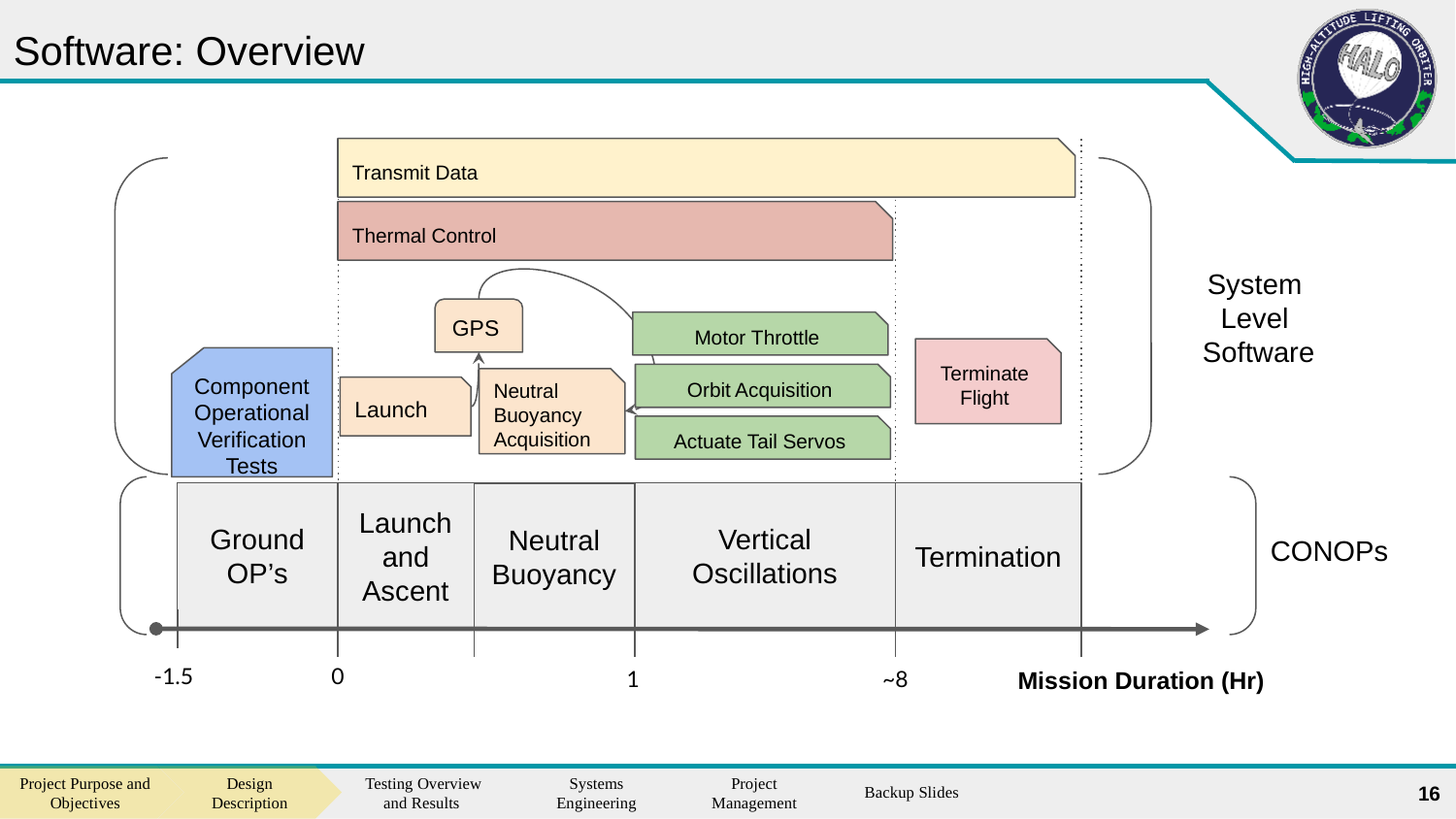

# Software: Overview
Transmit Data

Thermal Control
System
Level
Software

GPS
Motor Throttle
Terminate Flight
Component Operational Verification Tests
Orbit Acquisition
Neutral Buoyancy Acquisition
Launch
Actuate Tail Servos

Ground OP’s
Launch and Ascent
Vertical Oscillations
Termination
Neutral Buoyancy
CONOPs
-1.5
0
1
~8
Mission Duration (Hr)
16
Backup Slides
Project Purpose and Objectives
Design Description
Testing Overview and Results
Systems Engineering
Project Management